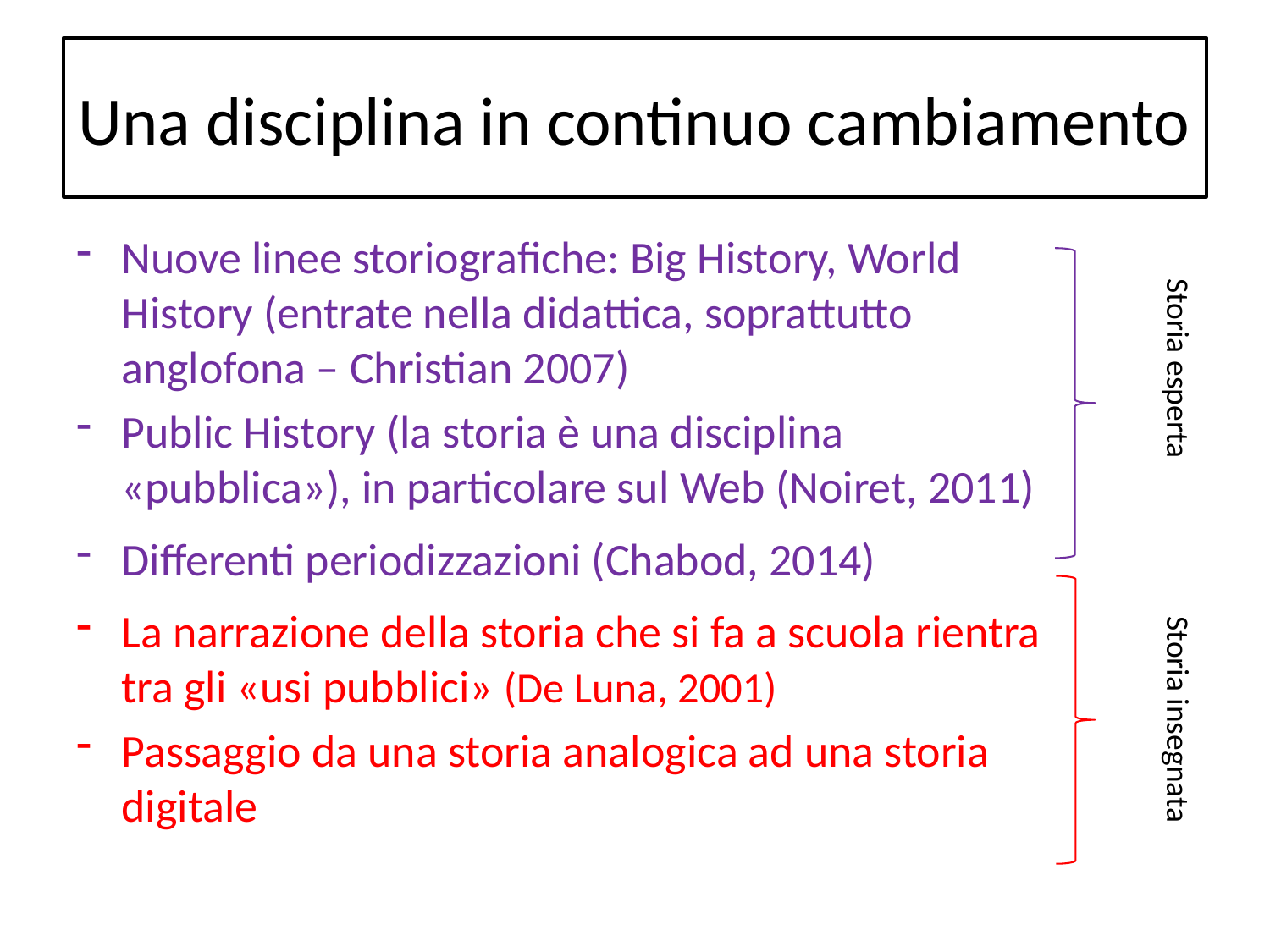

# Una disciplina in continuo cambiamento
Nuove linee storiografiche: Big History, World History (entrate nella didattica, soprattutto anglofona – Christian 2007)
Public History (la storia è una disciplina «pubblica»), in particolare sul Web (Noiret, 2011)
Differenti periodizzazioni (Chabod, 2014)
La narrazione della storia che si fa a scuola rientra tra gli «usi pubblici» (De Luna, 2001)
Passaggio da una storia analogica ad una storia digitale

Storia esperta

Storia insegnata